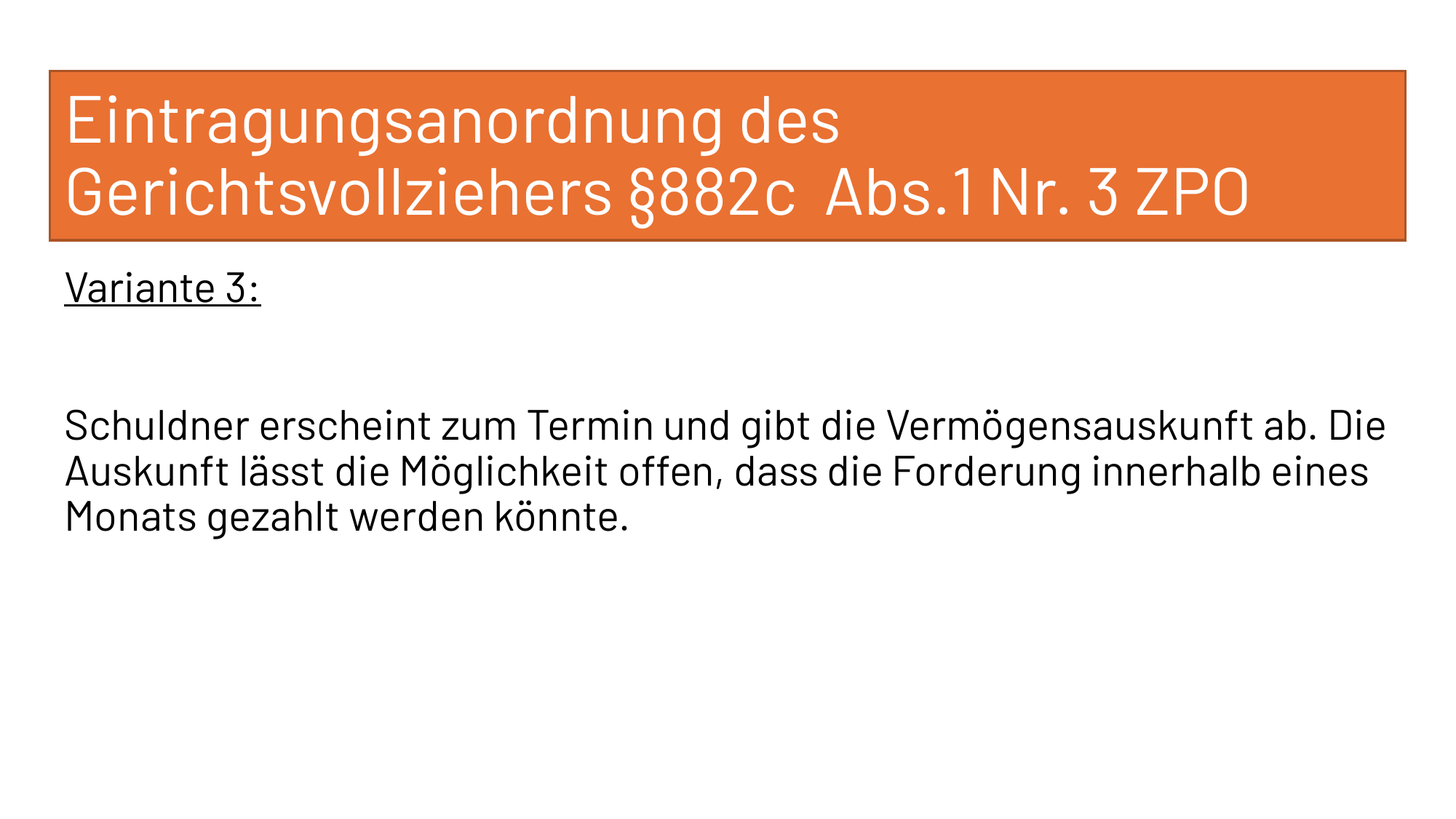

# Eintragungsanordnung des Gerichtsvollziehers §882c  Abs.1 Nr. 3 ZPO
Variante 3:

Schuldner erscheint zum Termin und gibt die Vermögensauskunft ab. Die Auskunft lässt die Möglichkeit offen, dass die Forderung innerhalb eines Monats gezahlt werden könnte.